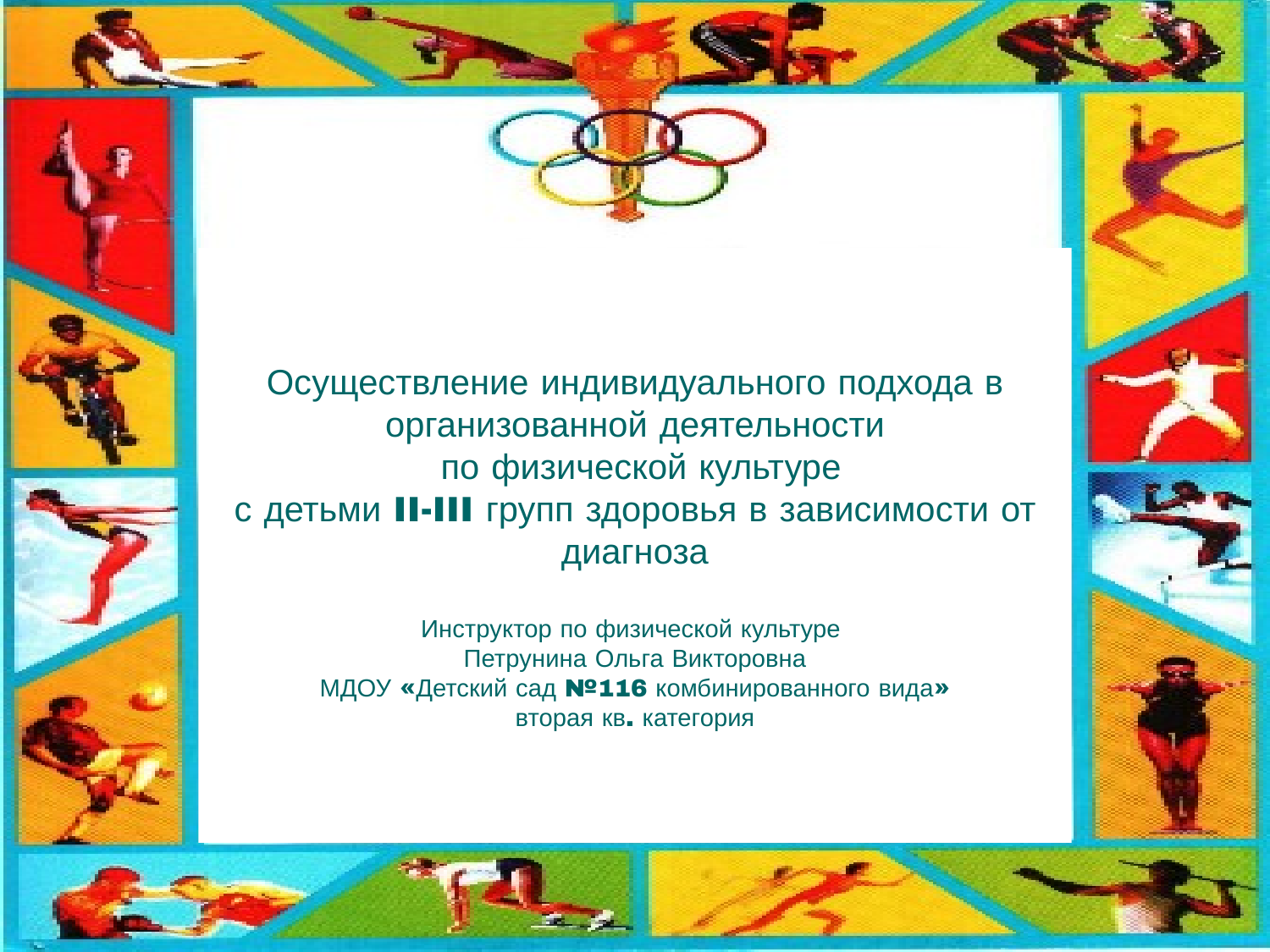

Осуществление индивидуального подхода в организованной деятельности
 по физической культуре
с детьми II-III групп здоровья в зависимости от диагноза

Инструктор по физической культуре
Петрунина Ольга Викторовна
МДОУ «Детский сад №116 комбинированного вида»
вторая кв. категория
#